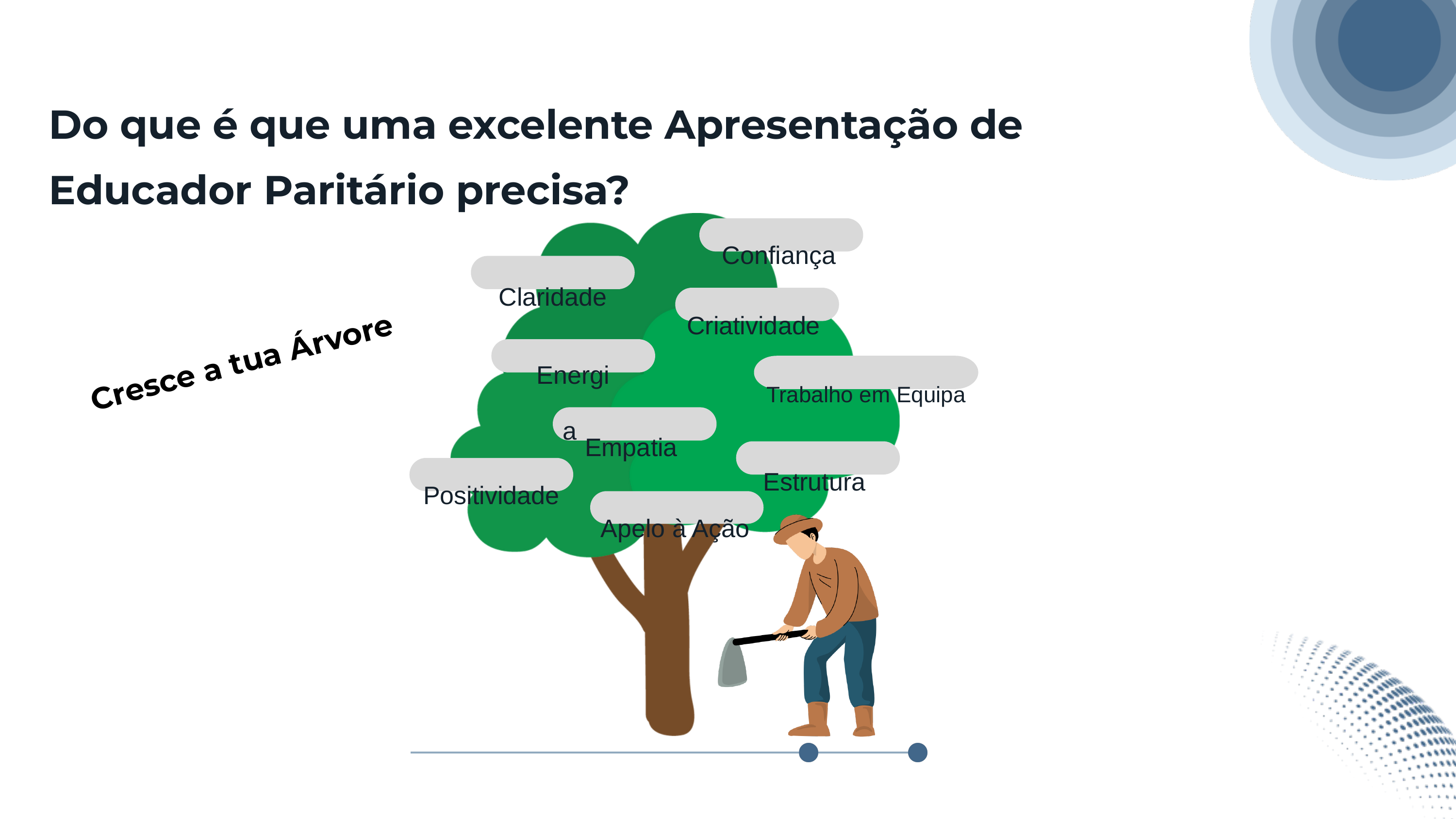

Do que é que uma excelente Apresentação de Educador Paritário precisa?

Confiança

Claridade
Criatividade

Cresce a tua Árvore
Energia
Trabalho em Equipa

Empatia

Estrutura

Positividade
Apelo à Ação